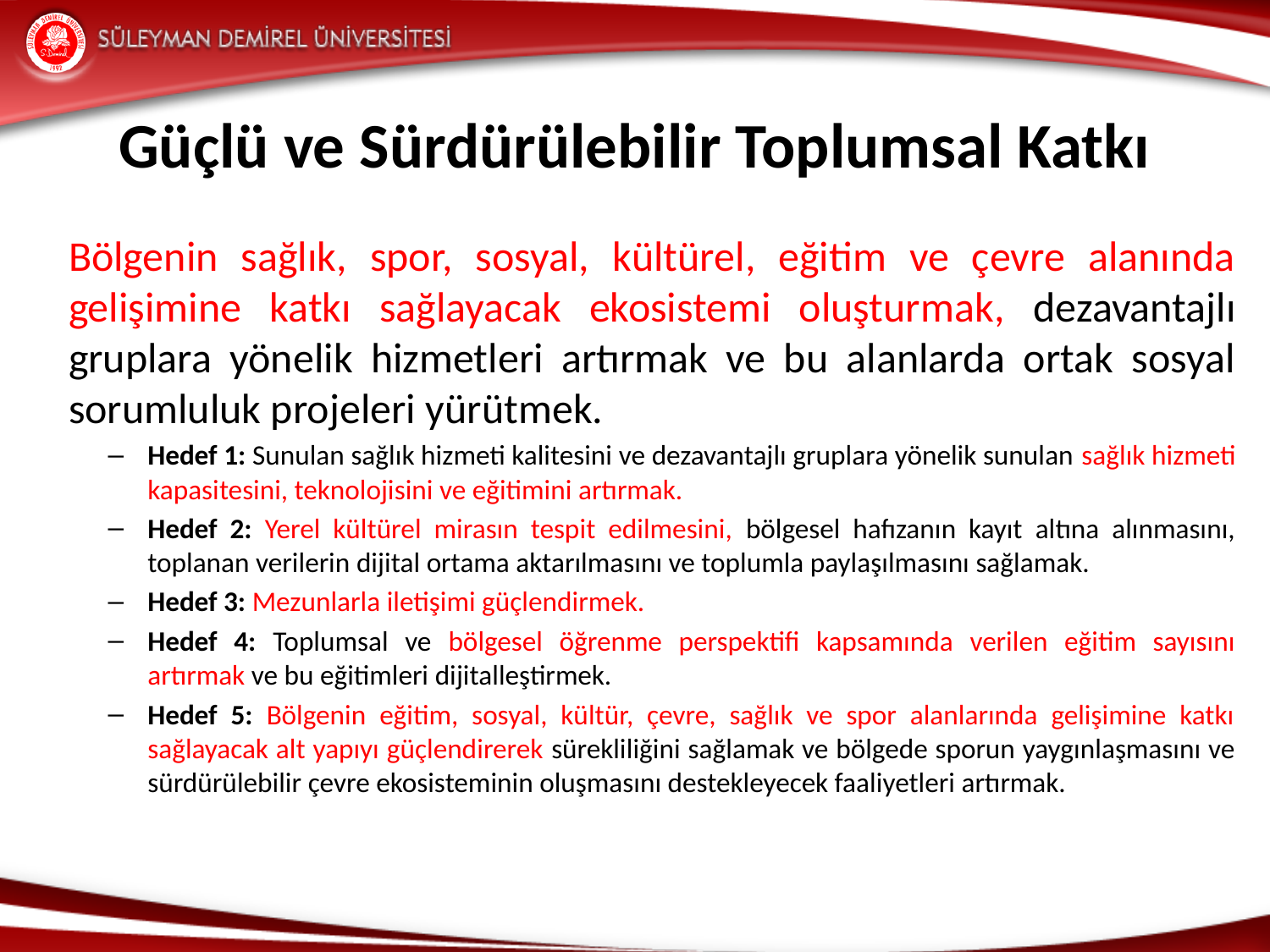

# Güçlü ve Sürdürülebilir Toplumsal Katkı
Bölgenin sağlık, spor, sosyal, kültürel, eğitim ve çevre alanında gelişimine katkı sağlayacak ekosistemi oluşturmak, dezavantajlı gruplara yönelik hizmetleri artırmak ve bu alanlarda ortak sosyal sorumluluk projeleri yürütmek.
Hedef 1: Sunulan sağlık hizmeti kalitesini ve dezavantajlı gruplara yönelik sunulan sağlık hizmeti kapasitesini, teknolojisini ve eğitimini artırmak.
Hedef 2: Yerel kültürel mirasın tespit edilmesini, bölgesel hafızanın kayıt altına alınmasını, toplanan verilerin dijital ortama aktarılmasını ve toplumla paylaşılmasını sağlamak.
Hedef 3: Mezunlarla iletişimi güçlendirmek.
Hedef 4: Toplumsal ve bölgesel öğrenme perspektifi kapsamında verilen eğitim sayısını artırmak ve bu eğitimleri dijitalleştirmek.
Hedef 5: Bölgenin eğitim, sosyal, kültür, çevre, sağlık ve spor alanlarında gelişimine katkı sağlayacak alt yapıyı güçlendirerek sürekliliğini sağlamak ve bölgede sporun yaygınlaşmasını ve sürdürülebilir çevre ekosisteminin oluşmasını destekleyecek faaliyetleri artırmak.